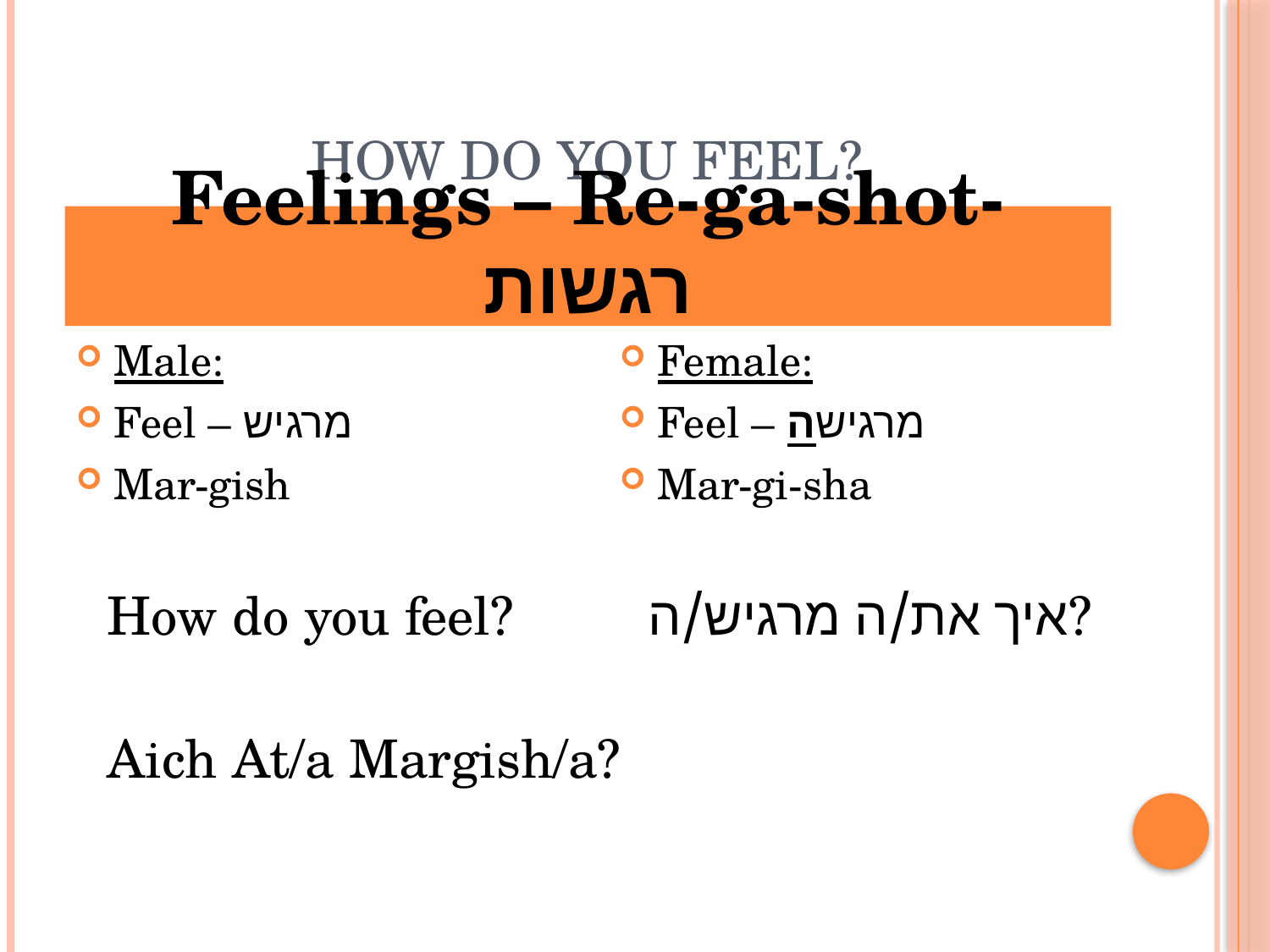

# How Do You Feel?
Feelings – Re-ga-shot- רגשות

Male:
Feel – מרגיש
Mar-gish

Female:
Feel – מרגישה
Mar-gi-sha

How do you feel?
איך את/ה מרגיש/ה?
Aich At/a Margish/a?